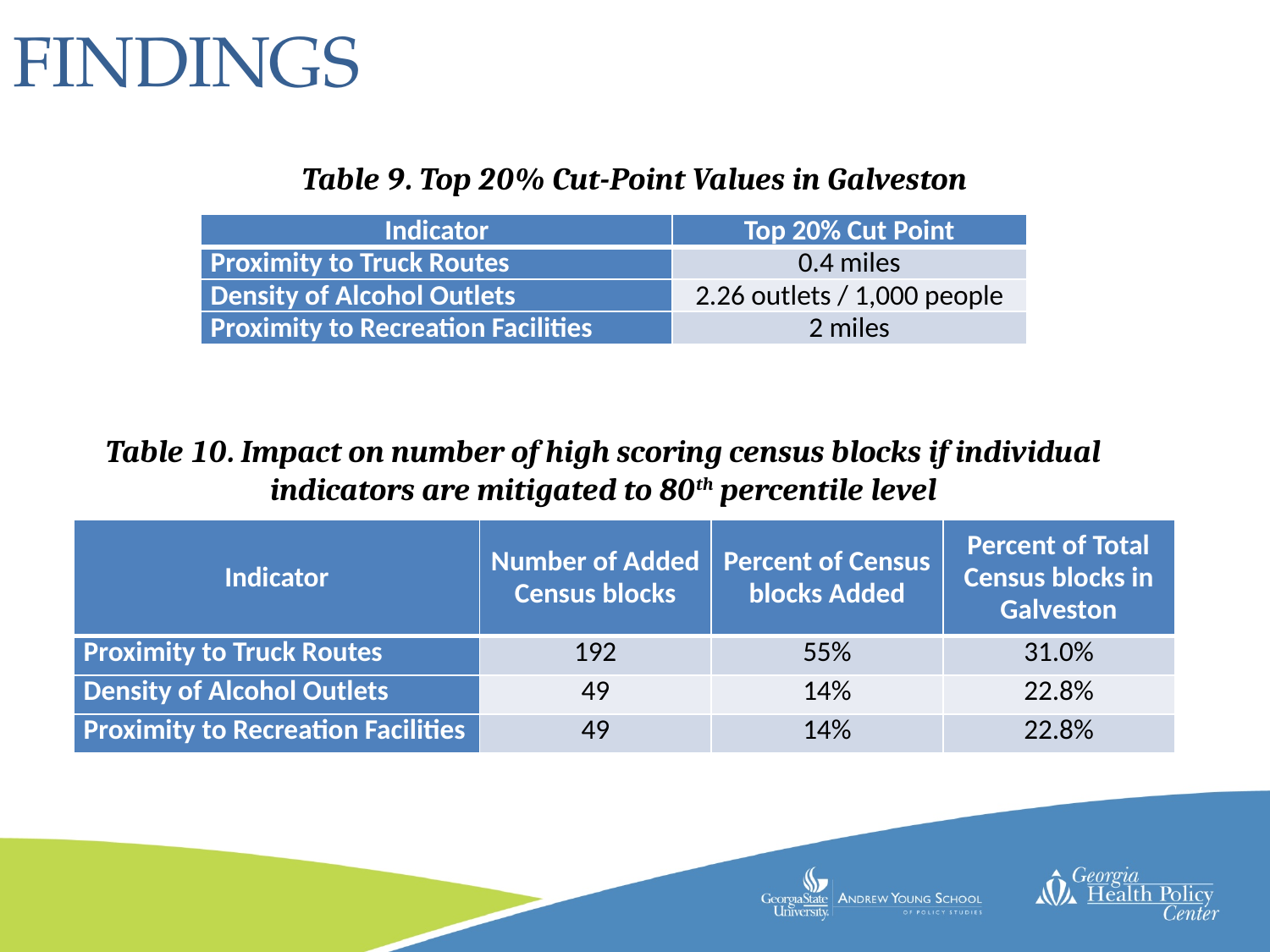

# Findings
Table 9. Top 20% Cut-Point Values in Galveston
| Indicator | Top 20% Cut Point |
| --- | --- |
| Proximity to Truck Routes | 0.4 miles |
| Density of Alcohol Outlets | 2.26 outlets / 1,000 people |
| Proximity to Recreation Facilities | 2 miles |
Table 10. Impact on number of high scoring census blocks if individual indicators are mitigated to 80th percentile level
| Indicator | Number of Added Census blocks | Percent of Census blocks Added | Percent of Total Census blocks in Galveston |
| --- | --- | --- | --- |
| Proximity to Truck Routes | 192 | 55% | 31.0% |
| Density of Alcohol Outlets | 49 | 14% | 22.8% |
| Proximity to Recreation Facilities | 49 | 14% | 22.8% |